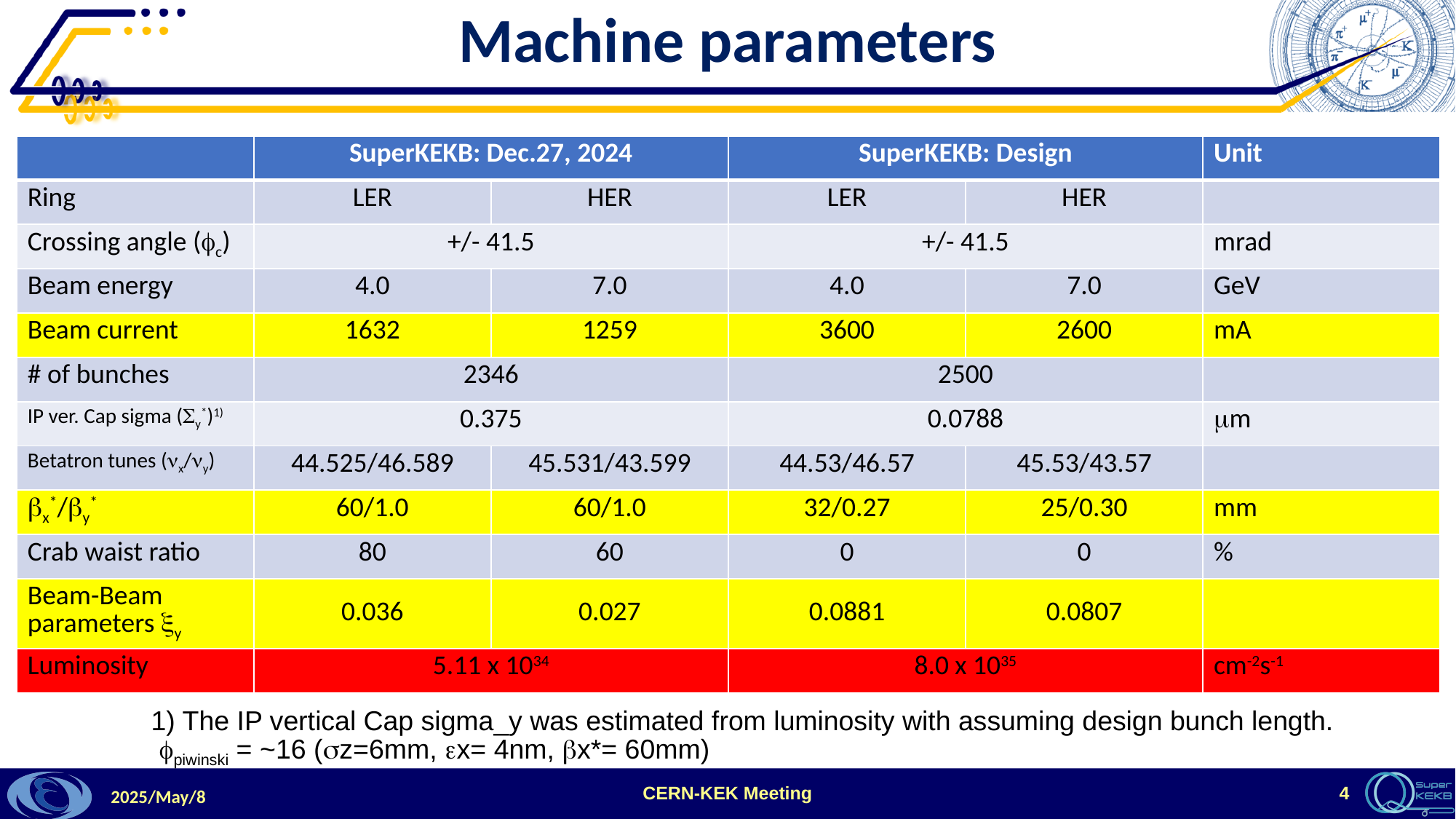

# Machine parameters
|  | SuperKEKB: Dec.27, 2024 |  | SuperKEKB: Design |  | Unit |
| --- | --- | --- | --- | --- | --- |
| Ring | LER | HER | LER | HER |  |
| Crossing angle (φc) | +/- 41.5 |  | +/- 41.5 |  | mrad |
| Beam energy | 4.0 | 7.0 | 4.0 | 7.0 | GeV |
| Beam current | 1632 | 1259 | 3600 | 2600 | mA |
| # of bunches | 2346 |  | 2500 |  |  |
| IP ver. Cap sigma (Σy\*)1) | 0.375 |  | 0.0788 |  | μm |
| Betatron tunes (νx/νy) | 44.525/46.589 | 45.531/43.599 | 44.53/46.57 | 45.53/43.57 |  |
| βx\*/βy\* | 60/1.0 | 60/1.0 | 32/0.27 | 25/0.30 | mm |
| Crab waist ratio | 80 | 60 | 0 | 0 | % |
| Beam-Beam parameters ξy | 0.036 | 0.027 | 0.0881 | 0.0807 |  |
| Luminosity | 5.11 x 1034 |  | 8.0 x 1035 |  | cm-2s-1 |
1) The IP vertical Cap sigma_y was estimated from luminosity with assuming design bunch length.
φpiwinski = ~16 (σz=6mm, εx= 4nm, βx*= 60mm)
CERN-KEK Meeting
4
2025/May/8